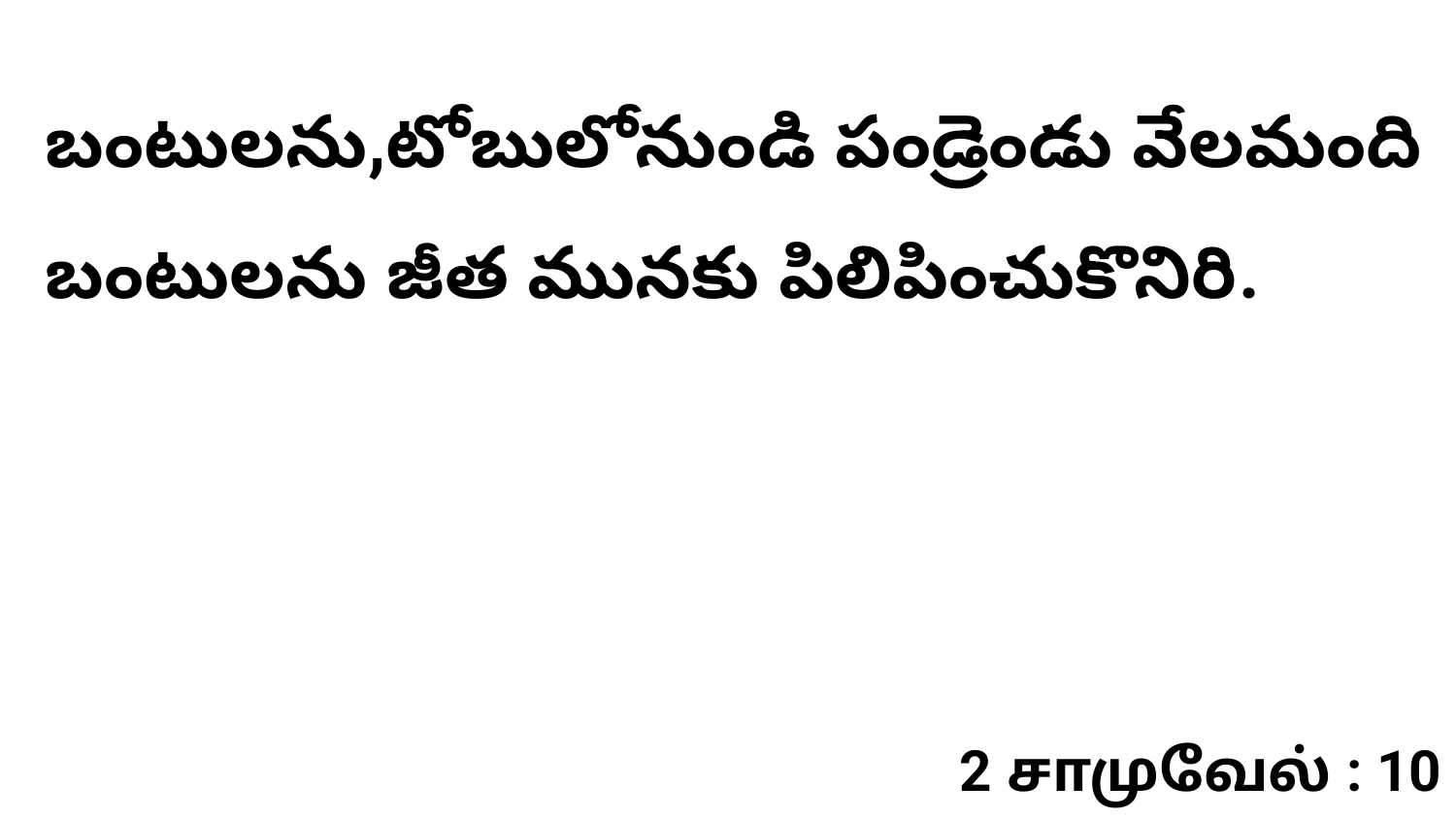

బంటులను,టోబులోనుండి పండ్రెండు వేలమంది బంటులను జీత మునకు పిలిపించుకొనిరి.
2 சாமுவேல் : 10